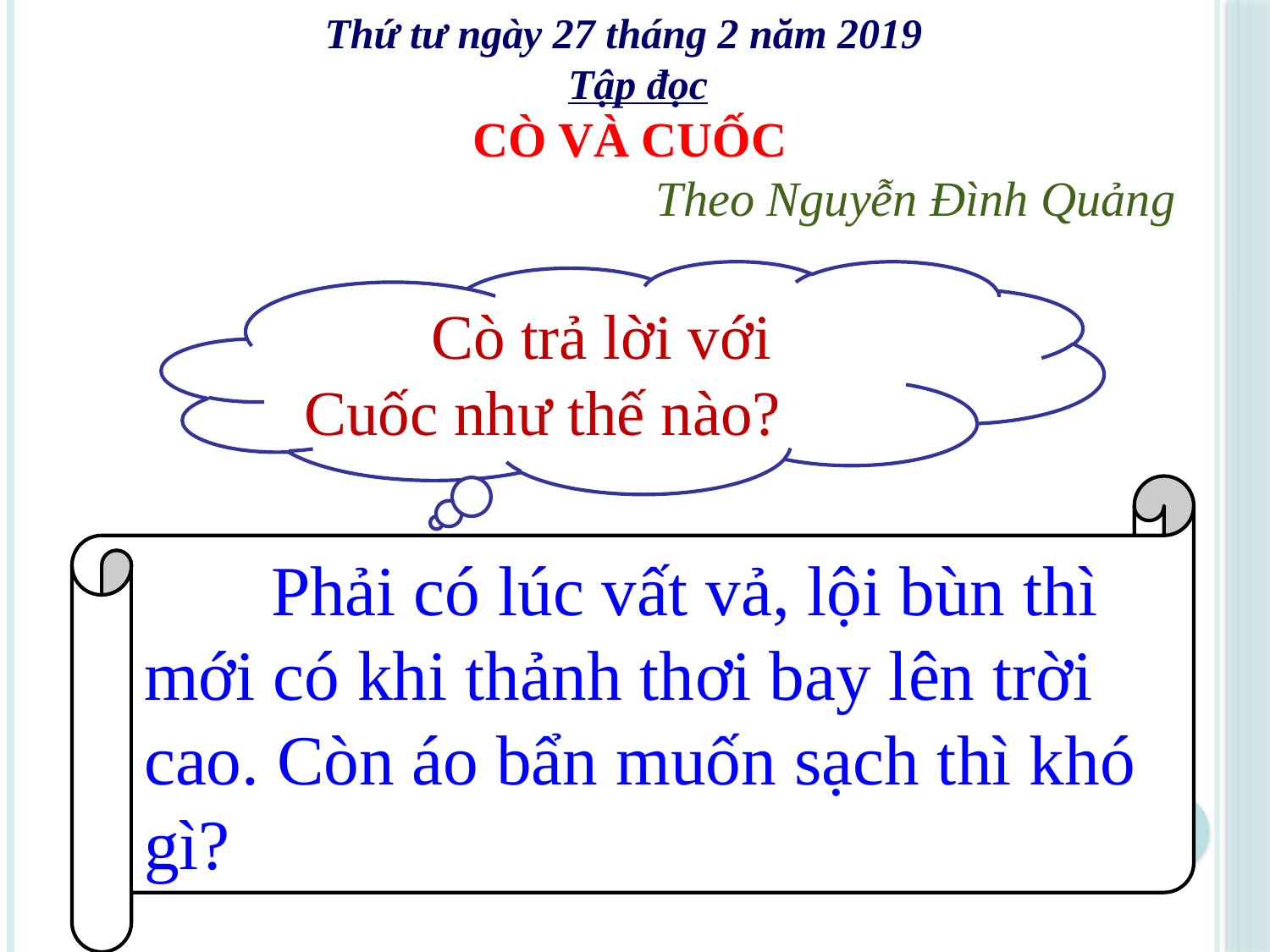

Thứ tư ngày 27 tháng 2 năm 2019
                              Tập đọc
                     CÒ VÀ CUỐC
                                 Theo Nguyễn Đình Quảng

	Cò trả lời với Cuốc như thế nào?
	Phải có lúc vất vả, lội bùn thì mới có khi thảnh thơi bay lên trời cao. Còn áo bẩn muốn sạch thì khó gì?